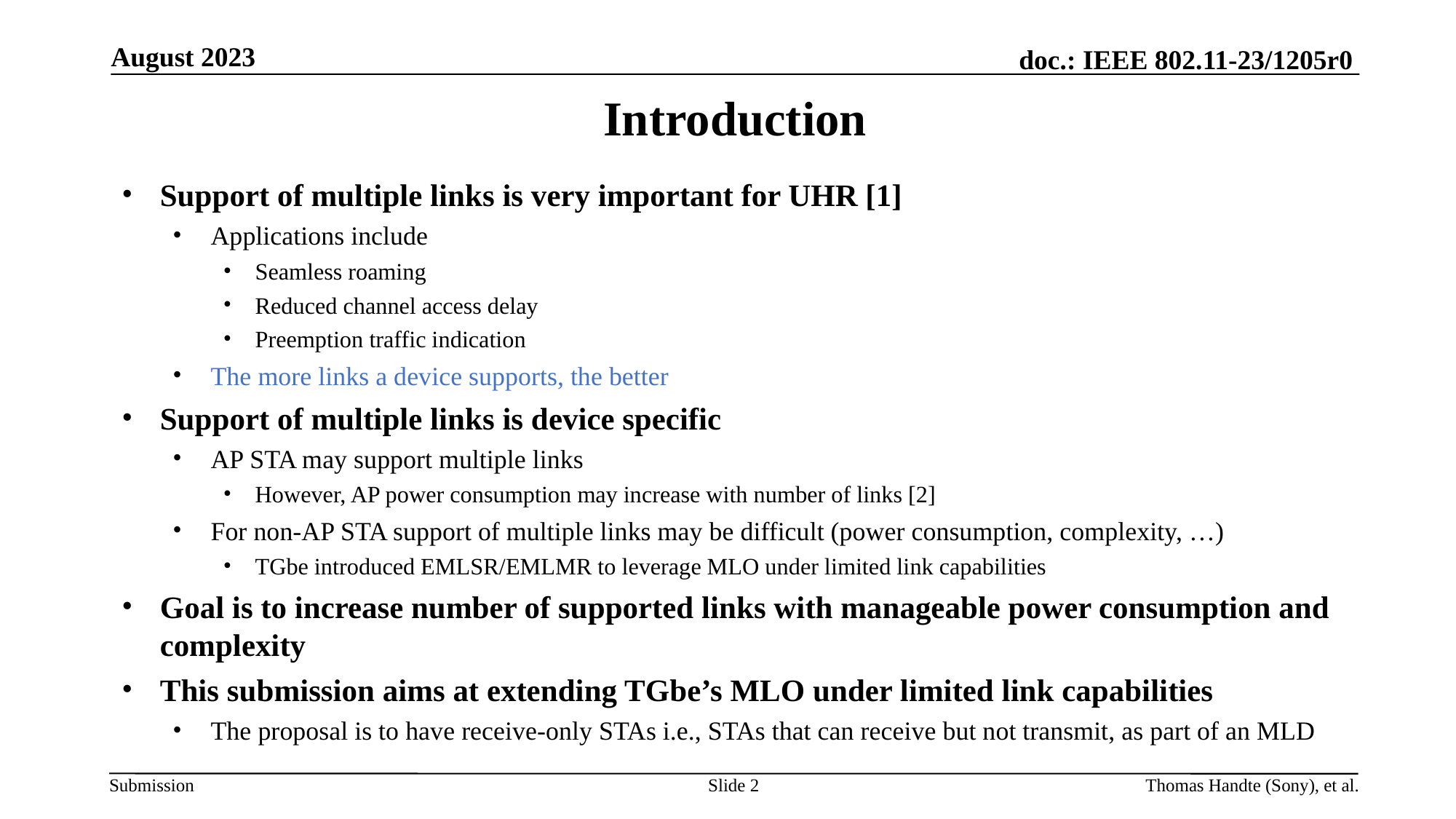

August 2023
# Introduction
Support of multiple links is very important for UHR [1]
Applications include
Seamless roaming
Reduced channel access delay
Preemption traffic indication
The more links a device supports, the better
Support of multiple links is device specific
AP STA may support multiple links
However, AP power consumption may increase with number of links [2]
For non-AP STA support of multiple links may be difficult (power consumption, complexity, …)
TGbe introduced EMLSR/EMLMR to leverage MLO under limited link capabilities
Goal is to increase number of supported links with manageable power consumption and complexity
This submission aims at extending TGbe’s MLO under limited link capabilities
The proposal is to have receive-only STAs i.e., STAs that can receive but not transmit, as part of an MLD

Slide 2
Thomas Handte (Sony), et al.